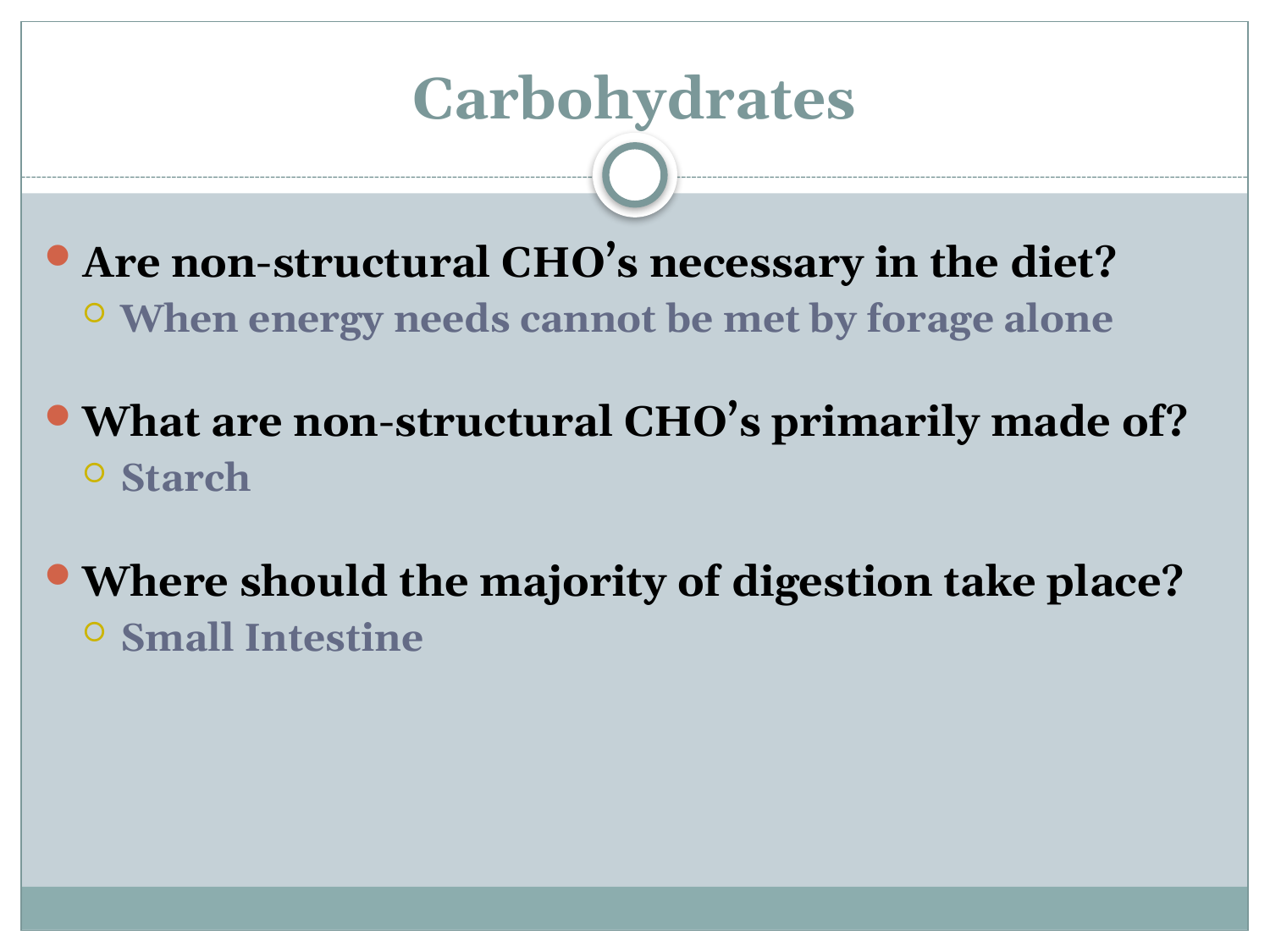

# Carbohydrates
Are non-structural CHO’s necessary in the diet?
When energy needs cannot be met by forage alone

What are non-structural CHO’s primarily made of?
Starch

Where should the majority of digestion take place?
Small Intestine